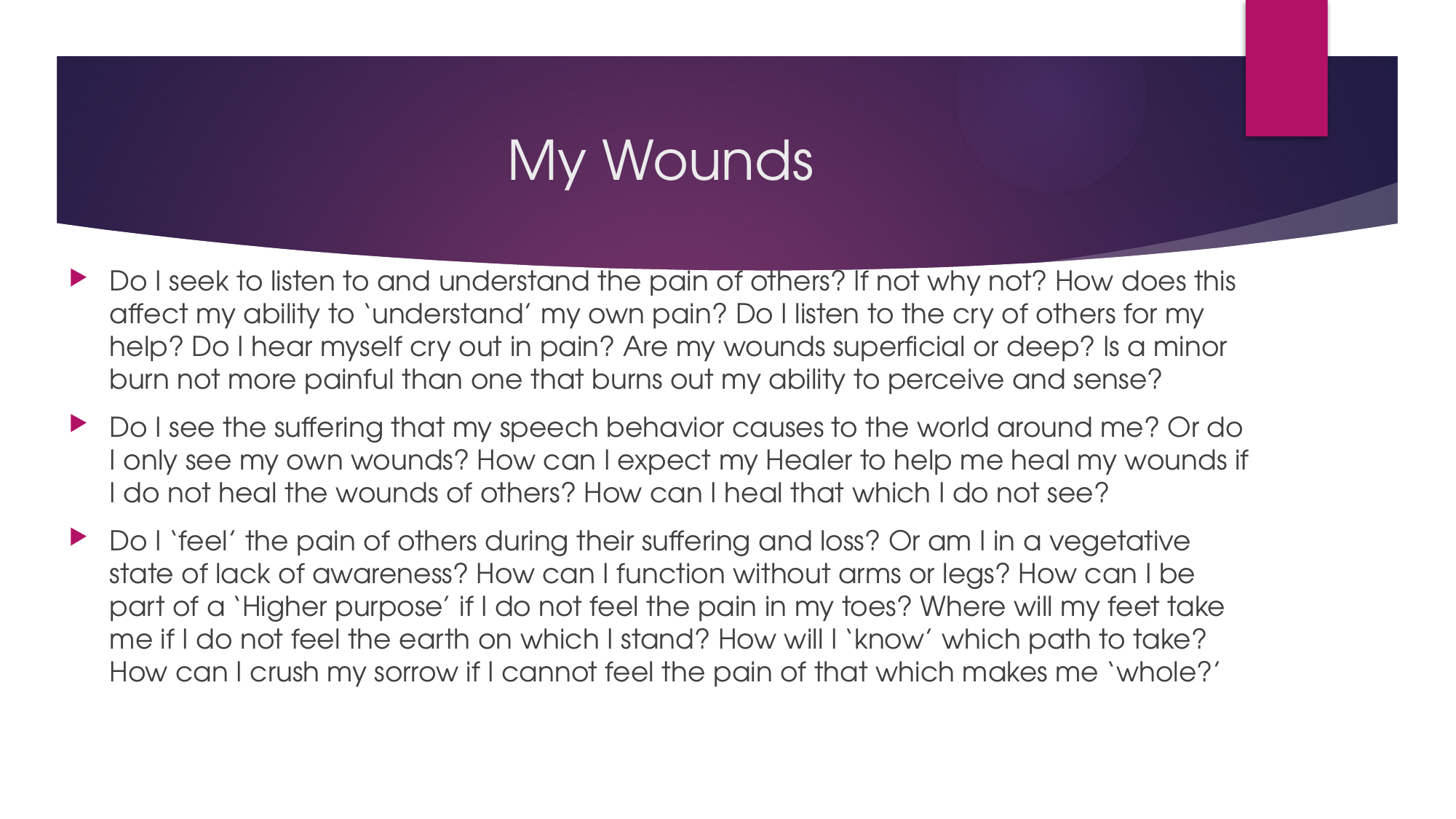

# My Wounds
Do I seek to listen to and understand the pain of others? If not why not? How does this affect my ability to ‘understand’ my own pain? Do I listen to the cry of others for my help? Do I hear myself cry out in pain? Are my wounds superficial or deep? Is a minor burn not more painful than one that burns out my ability to perceive and sense?
Do I see the suffering that my speech behavior causes to the world around me? Or do I only see my own wounds? How can I expect my Healer to help me heal my wounds if I do not heal the wounds of others? How can I heal that which I do not see?
Do I ‘feel’ the pain of others during their suffering and loss? Or am I in a vegetative state of lack of awareness? How can I function without arms or legs? How can I be part of a ‘Higher purpose’ if I do not feel the pain in my toes? Where will my feet take me if I do not feel the earth on which I stand? How will I ‘know’ which path to take? How can I crush my sorrow if I cannot feel the pain of that which makes me ‘whole?’